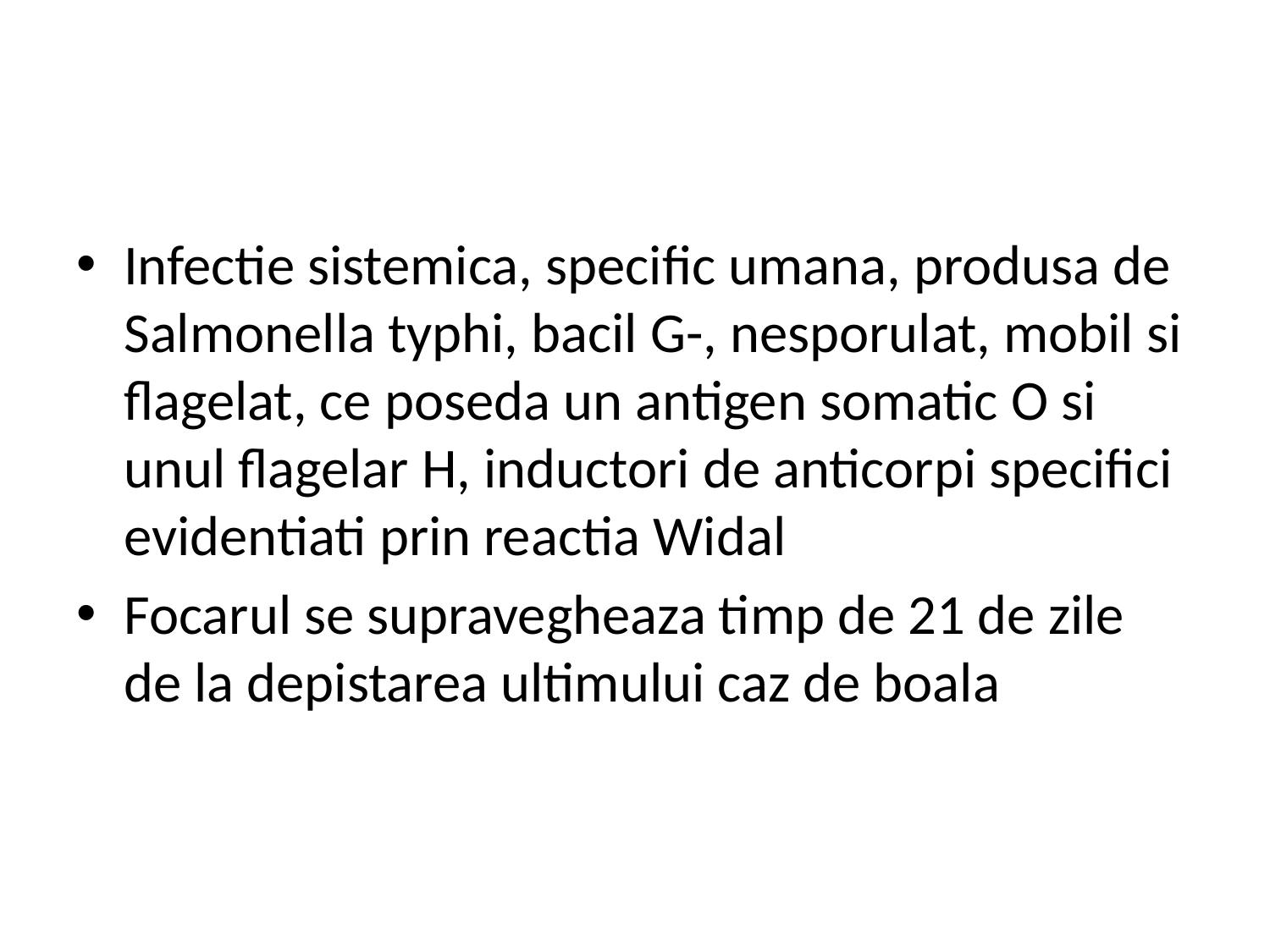

#
Infectie sistemica, specific umana, produsa de Salmonella typhi, bacil G-, nesporulat, mobil si flagelat, ce poseda un antigen somatic O si unul flagelar H, inductori de anticorpi specifici evidentiati prin reactia Widal
Focarul se supravegheaza timp de 21 de zile de la depistarea ultimului caz de boala